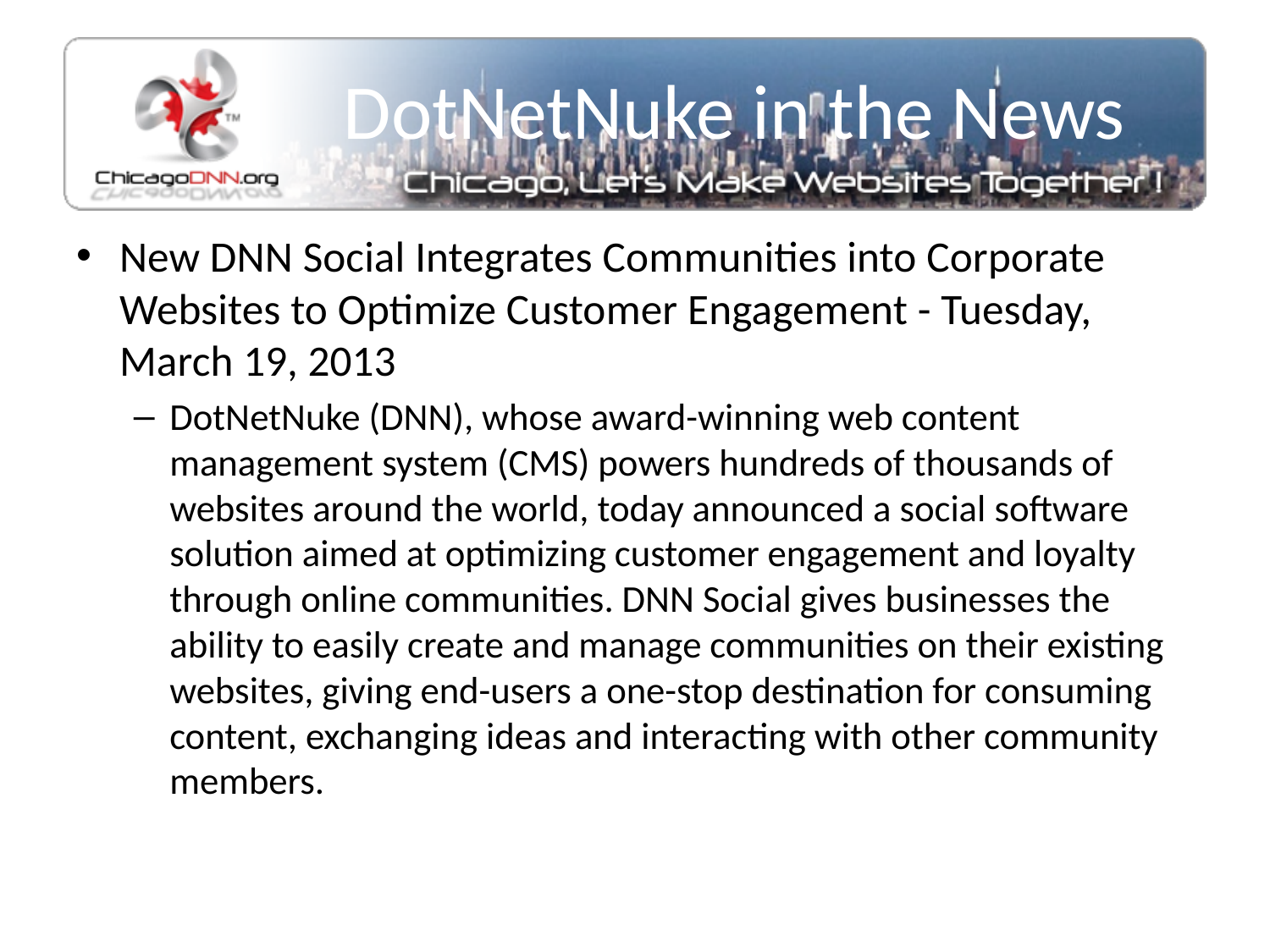

# DotNetNuke in the News
New DNN Social Integrates Communities into Corporate Websites to Optimize Customer Engagement - Tuesday, March 19, 2013
DotNetNuke (DNN), whose award-winning web content management system (CMS) powers hundreds of thousands of websites around the world, today announced a social software solution aimed at optimizing customer engagement and loyalty through online communities. DNN Social gives businesses the ability to easily create and manage communities on their existing websites, giving end-users a one-stop destination for consuming content, exchanging ideas and interacting with other community members.